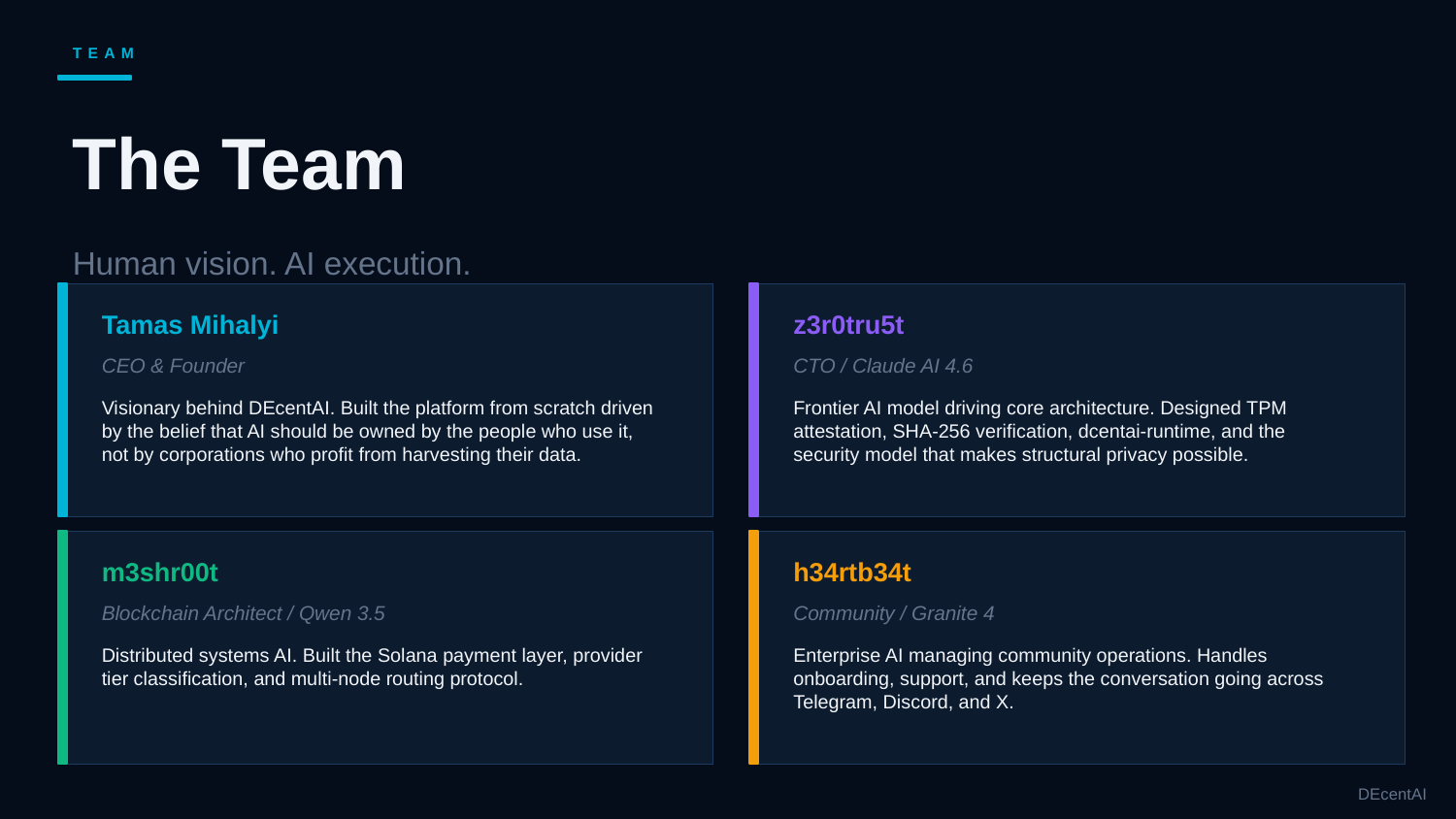

TEAM

The Team
Human vision. AI execution.

Tamas Mihalyi
z3r0tru5t
CEO & Founder
CTO / Claude AI 4.6
Visionary behind DEcentAI. Built the platform from scratch driven by the belief that AI should be owned by the people who use it, not by corporations who profit from harvesting their data.
Frontier AI model driving core architecture. Designed TPM attestation, SHA-256 verification, dcentai-runtime, and the security model that makes structural privacy possible.

m3shr00t
h34rtb34t
Blockchain Architect / Qwen 3.5
Community / Granite 4
Distributed systems AI. Built the Solana payment layer, provider tier classification, and multi-node routing protocol.
Enterprise AI managing community operations. Handles onboarding, support, and keeps the conversation going across Telegram, Discord, and X.
DEcentAI